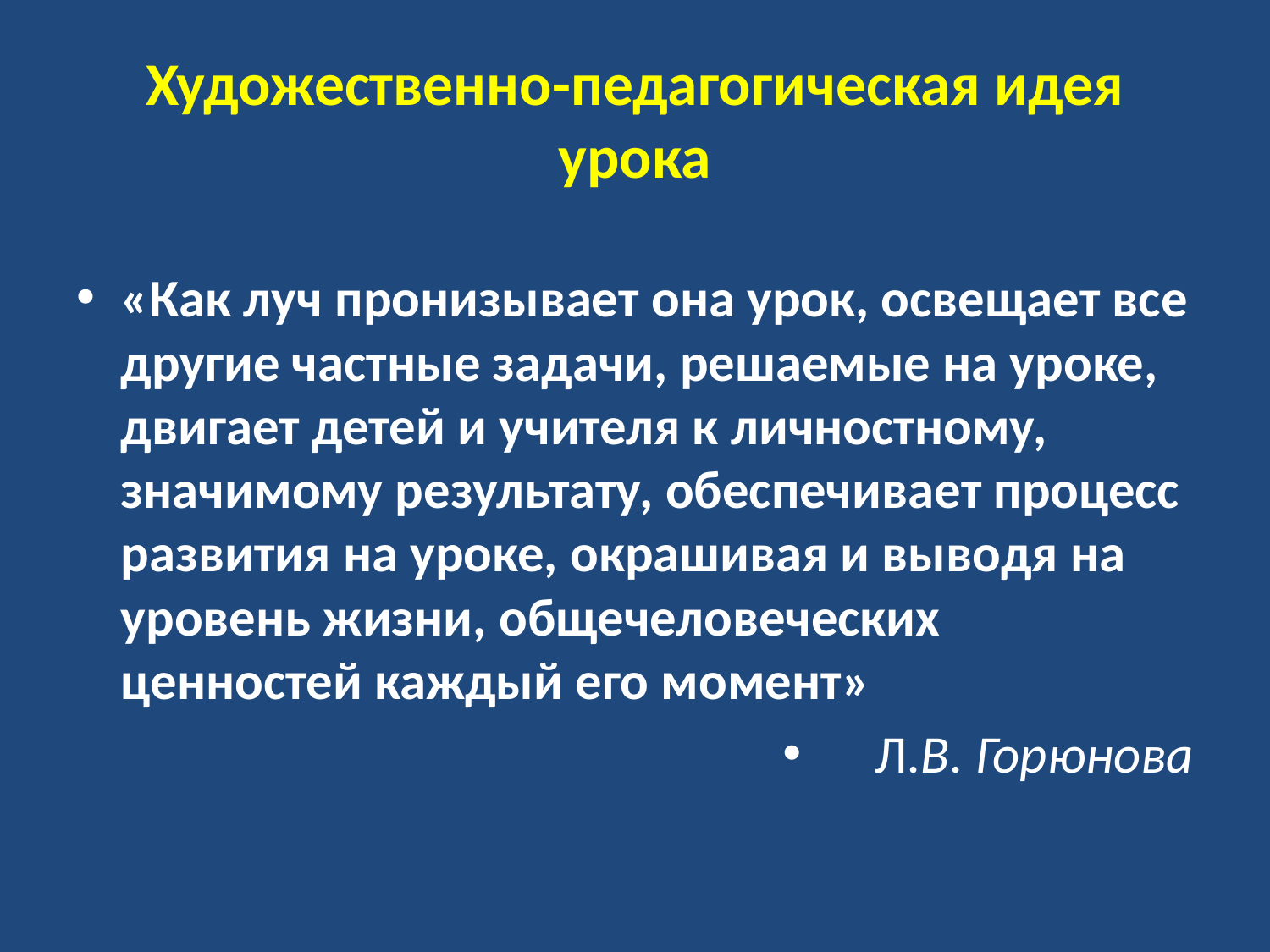

# Художественно-педагогическая идея урока
«Как луч пронизывает она урок, освещает все другие частные задачи, решаемые на уроке, двигает детей и учителя к личностному,  значимому результату, обеспечивает процесс развития на уроке, окрашивая и выводя на уровень жизни, общечеловеческих ценностей каждый его момент»
Л.В. Горюнова